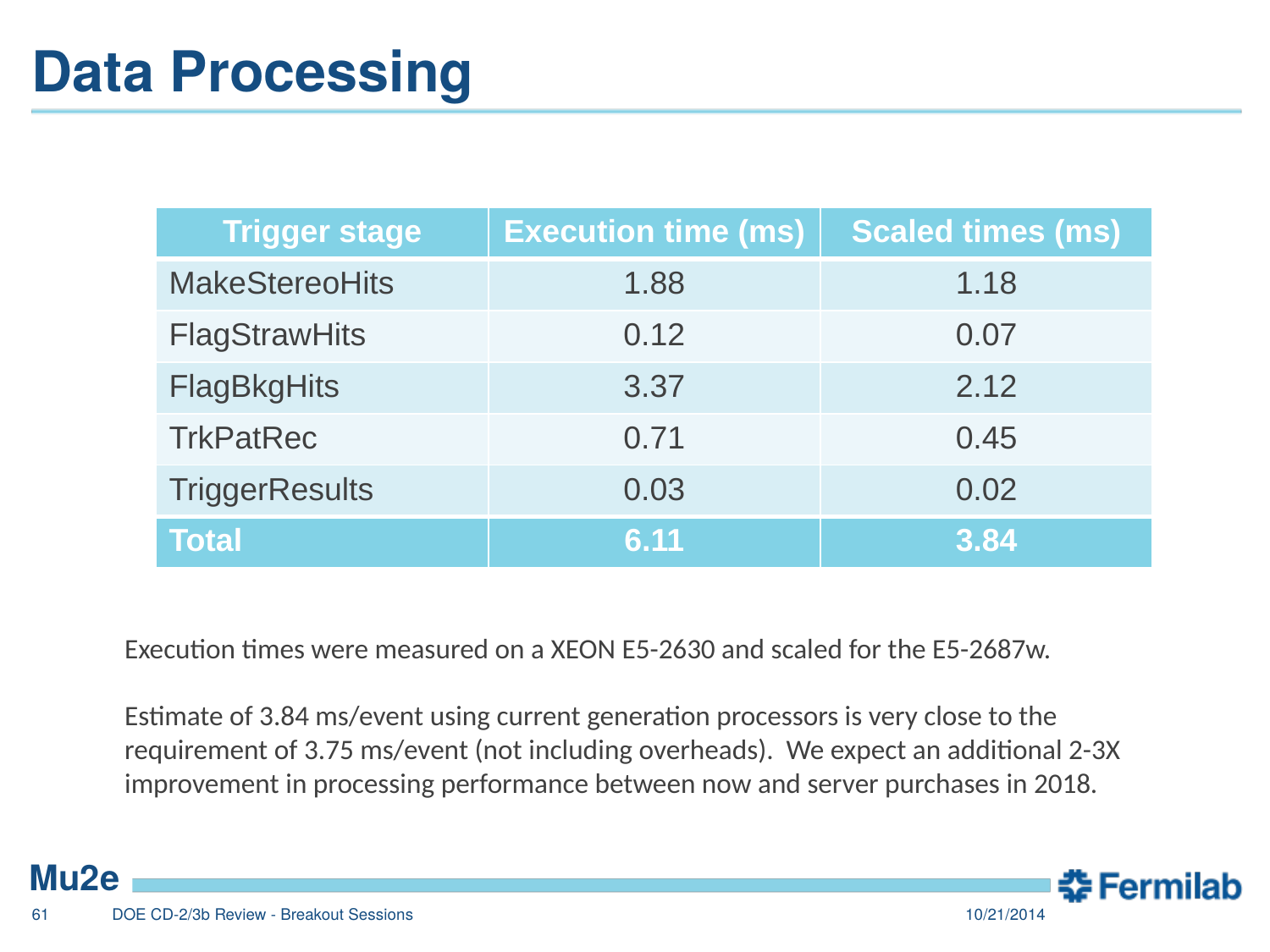

# Data Processing
| Trigger stage | Execution time (ms) | Scaled times (ms) |
| --- | --- | --- |
| MakeStereoHits | 1.88 | 1.18 |
| FlagStrawHits | 0.12 | 0.07 |
| FlagBkgHits | 3.37 | 2.12 |
| TrkPatRec | 0.71 | 0.45 |
| TriggerResults | 0.03 | 0.02 |
| Total | 6.11 | 3.84 |
Execution times were measured on a XEON E5-2630 and scaled for the E5-2687w.

Estimate of 3.84 ms/event using current generation processors is very close to the requirement of 3.75 ms/event (not including overheads).  We expect an additional 2-3X improvement in processing performance between now and server purchases in 2018.
61
DOE CD-2/3b Review - Breakout Sessions
10/21/2014